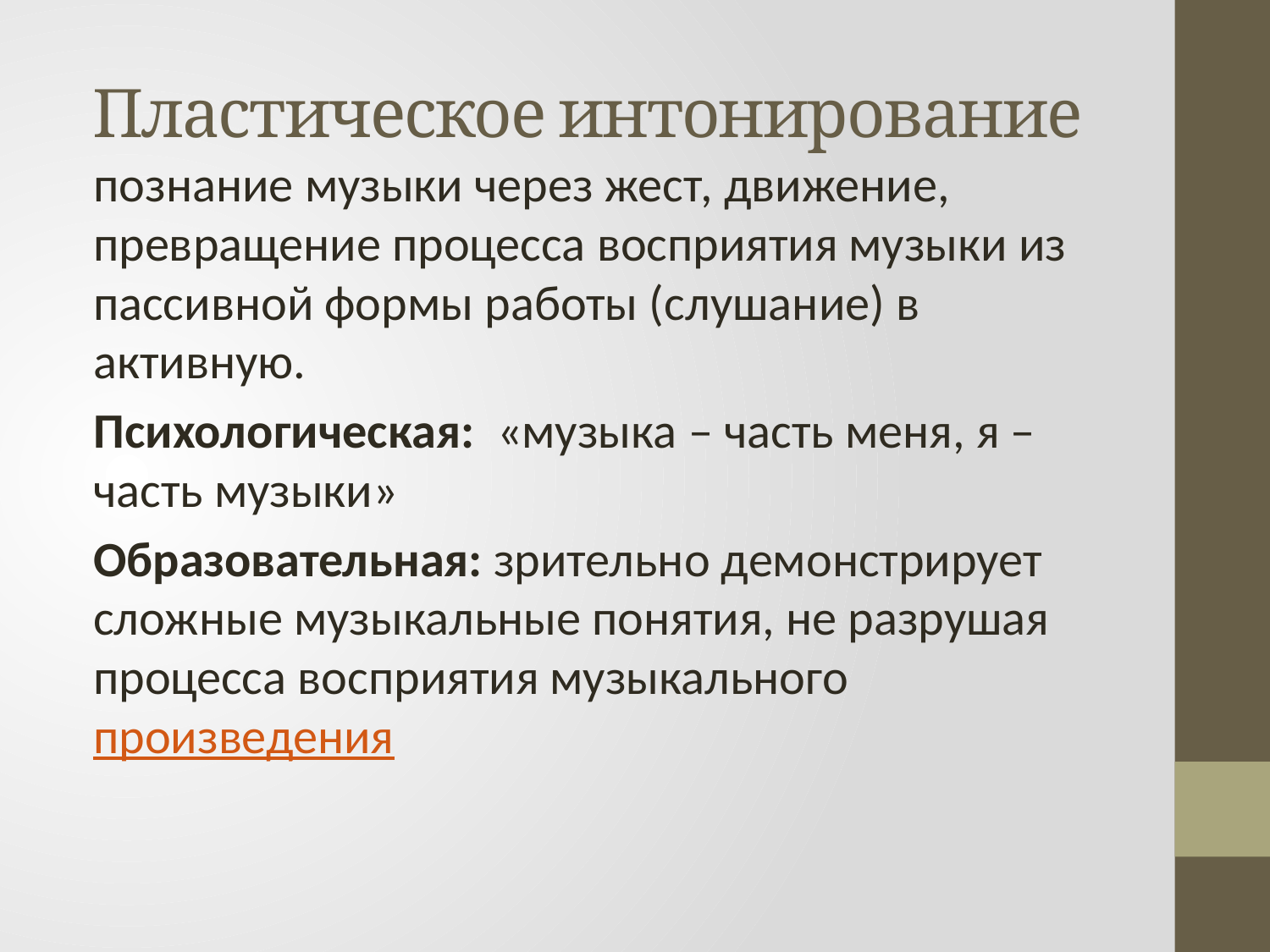

# Пластическое интонирование
познание музыки через жест, движение, превращение процесса восприятия музыки из пассивной формы работы (слушание) в активную.
Психологическая:  «музыка – часть меня, я – часть музыки»
Образовательная: зрительно демонстрирует сложные музыкальные понятия, не разрушая процесса восприятия музыкального произведения